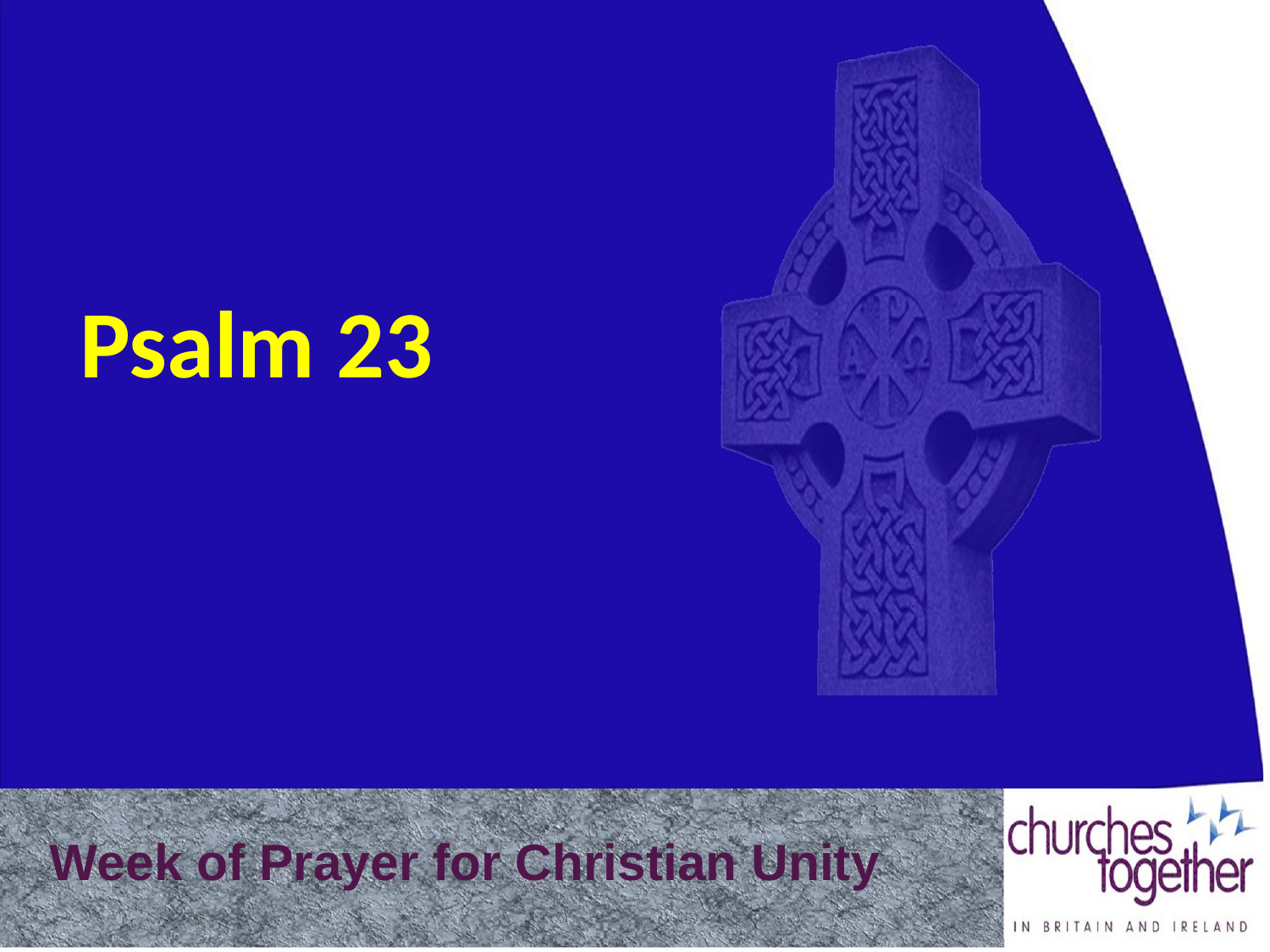

Psalm 23
Week of Prayer for Christian Unity